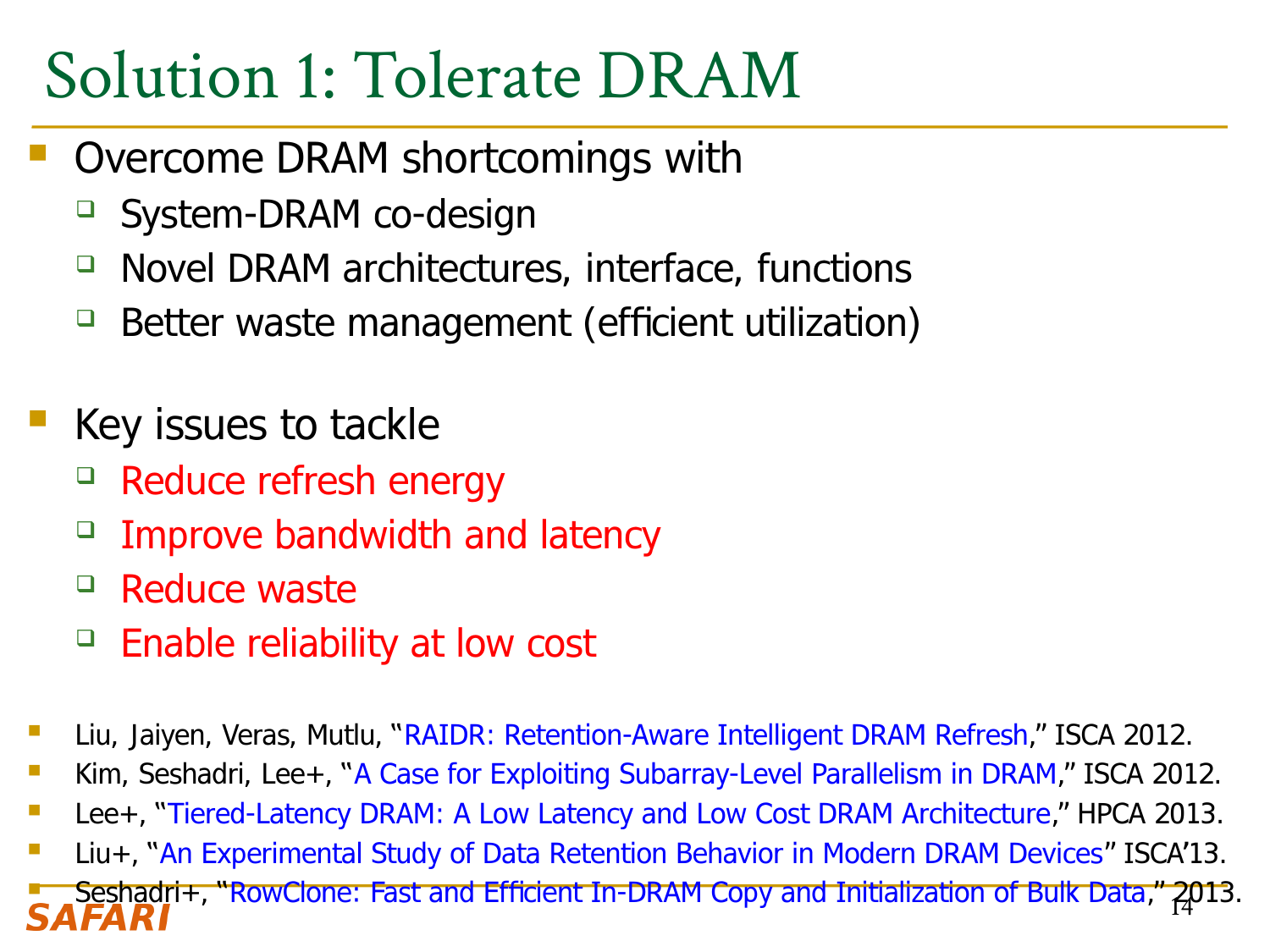

# Solution 1: Tolerate DRAM
Overcome DRAM shortcomings with
System-DRAM co-design
Novel DRAM architectures, interface, functions
Better waste management (efficient utilization)

Key issues to tackle
Reduce refresh energy
Improve bandwidth and latency
Reduce waste
Enable reliability at low cost

Liu, Jaiyen, Veras, Mutlu, “RAIDR: Retention-Aware Intelligent DRAM Refresh,” ISCA 2012.
Kim, Seshadri, Lee+, “A Case for Exploiting Subarray-Level Parallelism in DRAM,” ISCA 2012.
Lee+, “Tiered-Latency DRAM: A Low Latency and Low Cost DRAM Architecture,” HPCA 2013.
Liu+, “An Experimental Study of Data Retention Behavior in Modern DRAM Devices” ISCA’13.
Seshadri+, “RowClone: Fast and Efficient In-DRAM Copy and Initialization of Bulk Data,” 2013.
14